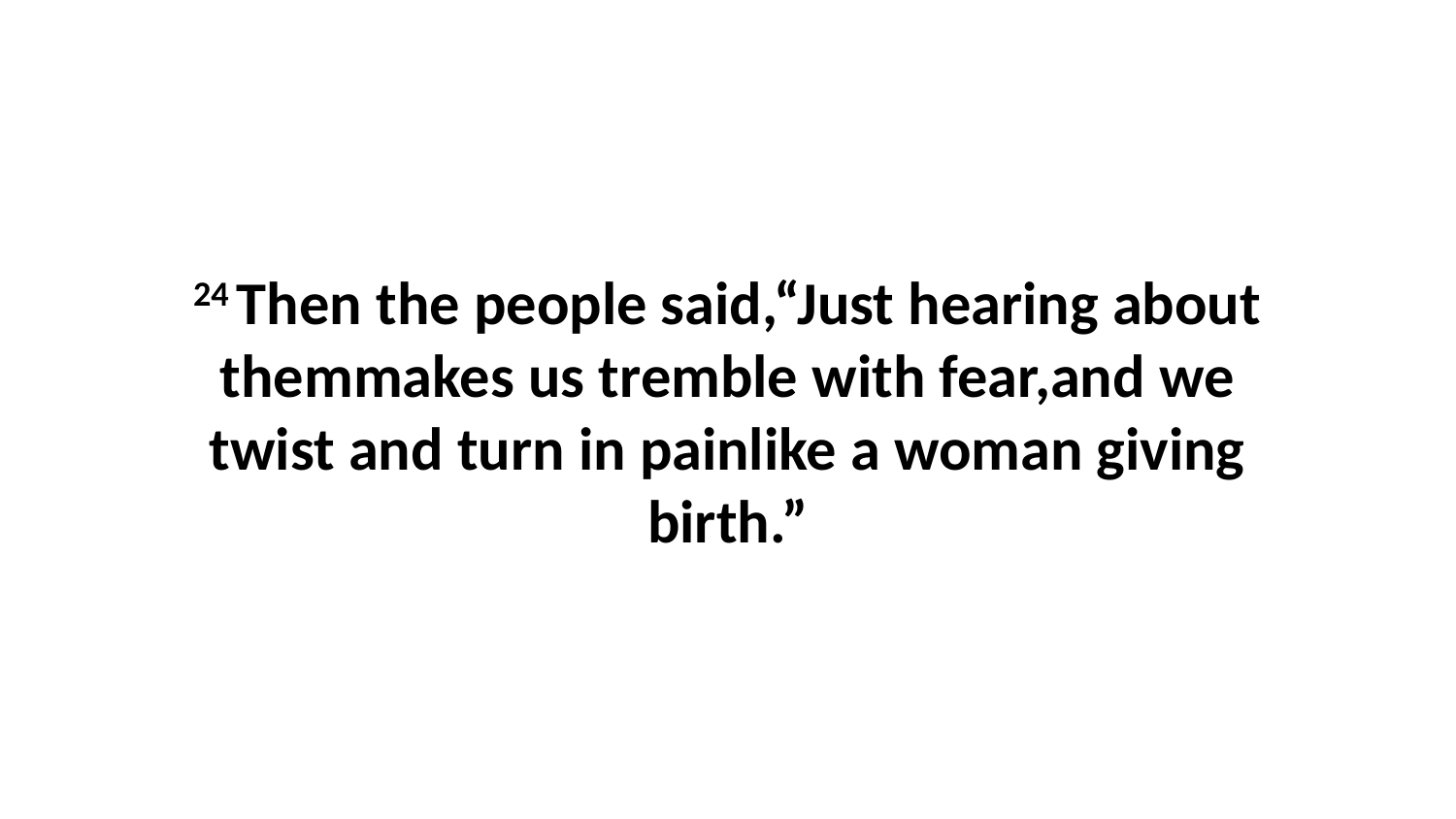

24 Then the people said,“Just hearing about themmakes us tremble with fear,and we twist and turn in painlike a woman giving birth.”